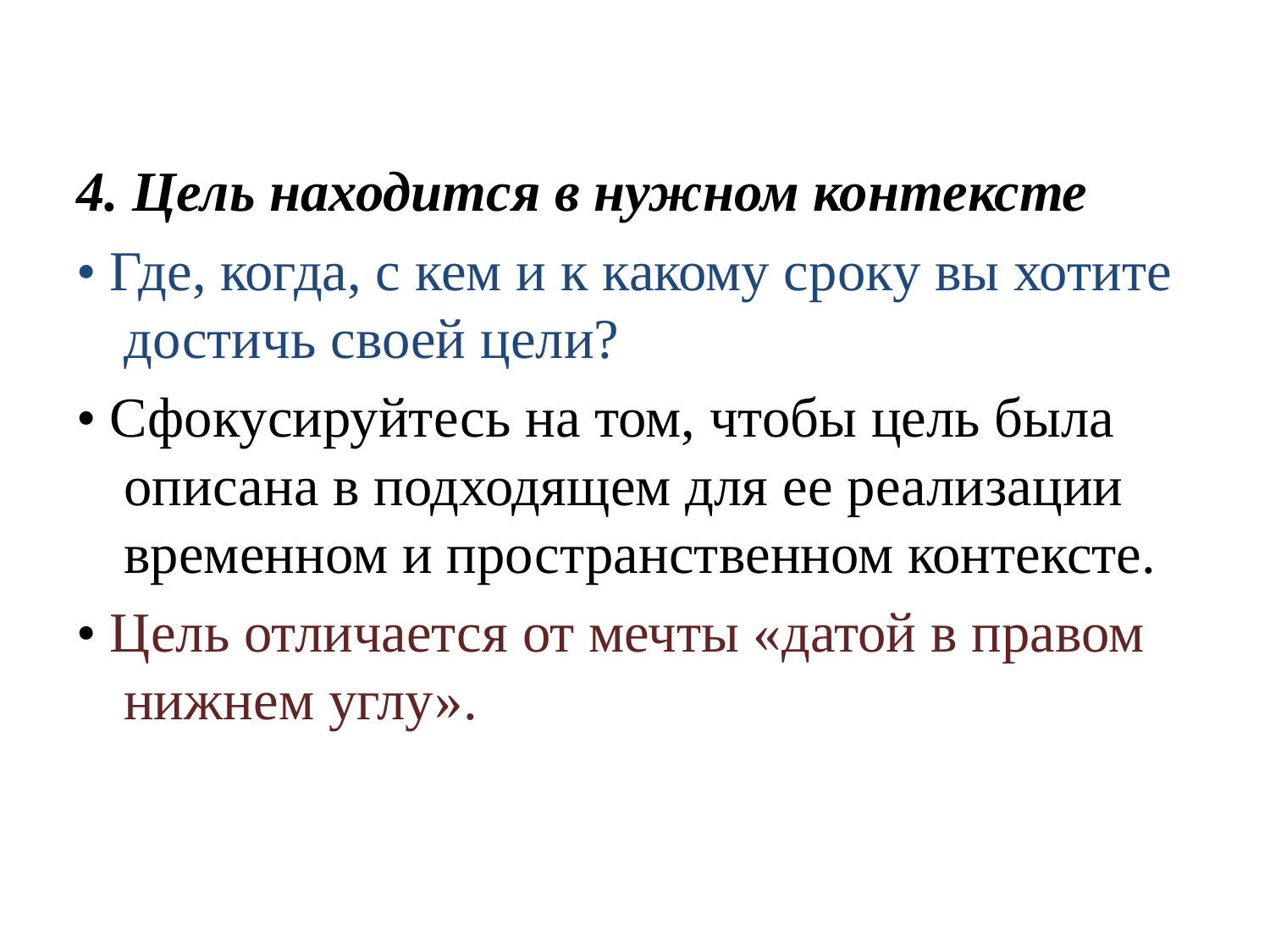

4. Цель находится в нужном контексте
• Где, когда, с кем и к какому сроку вы хотите достичь своей цели?
• Сфокусируйтесь на том, чтобы цель была описана в подходящем для ее реализации временном и пространственном контексте.
• Цель отличается от мечты «датой в правом нижнем углу».